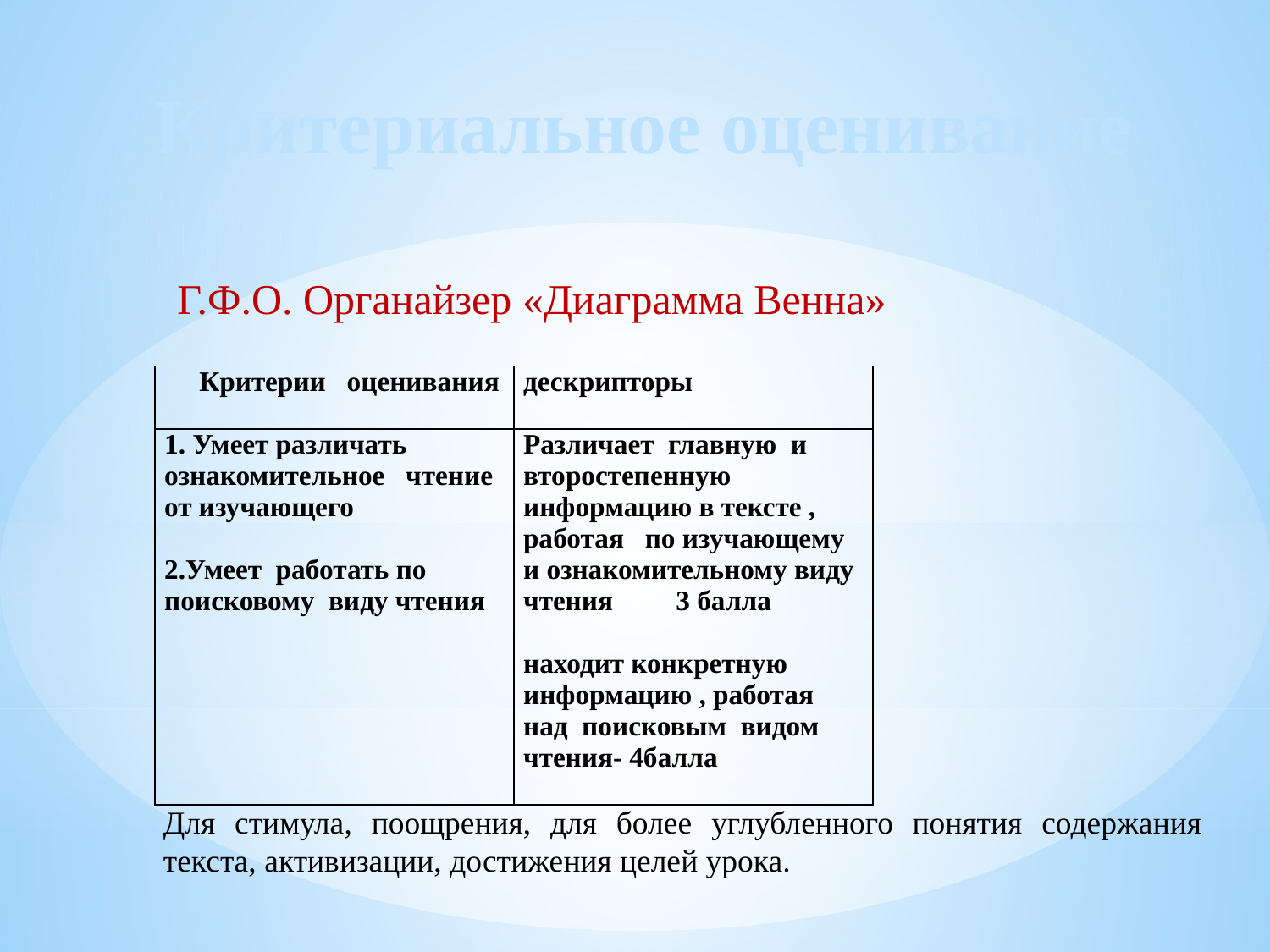

Критериальное оценивание
Г.Ф.О. Органайзер «Диаграмма Венна»
| Критерии оценивания | дескрипторы |
| --- | --- |
| 1. Умеет различать ознакомительное чтение от изучающего   2.Умеет работать по поисковому виду чтения | Различает главную и второстепенную информацию в тексте , работая по изучающему и ознакомительному виду чтения 3 балла   находит конкретную информацию , работая над поисковым видом чтения- 4балла |
Для стимула, поощрения, для более углубленного понятия содержания текста, активизации, достижения целей урока.